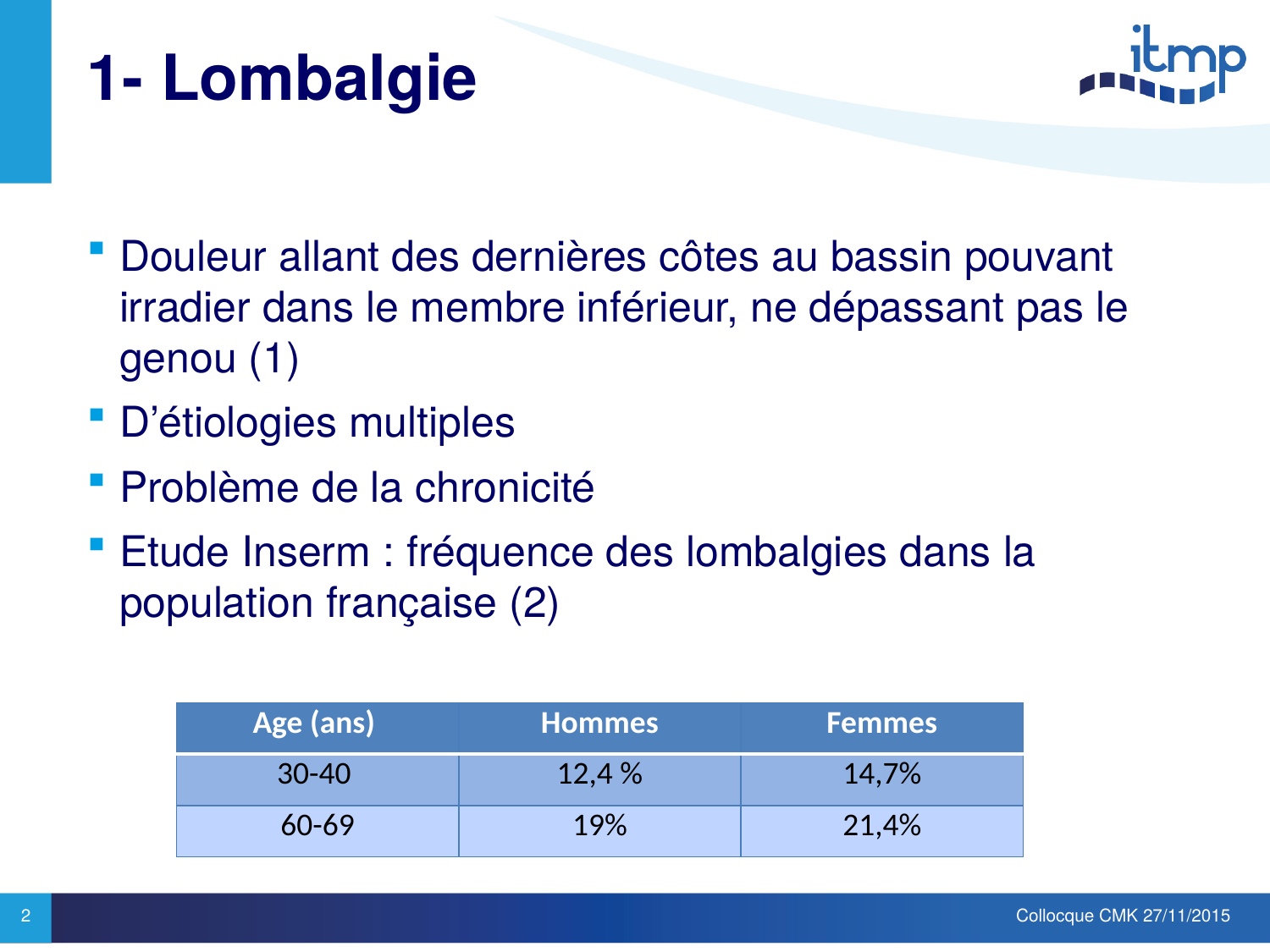

# 1- Lombalgie
Douleur allant des dernières côtes au bassin pouvant irradier dans le membre inférieur, ne dépassant pas le genou (1)
D’étiologies multiples
Problème de la chronicité
Etude Inserm : fréquence des lombalgies dans la population française (2)

| Age (ans) | Hommes | Femmes |
| --- | --- | --- |
| 30-40 | 12,4 % | 14,7% |
| 60-69 | 19% | 21,4% |
2
Collocque CMK 27/11/2015